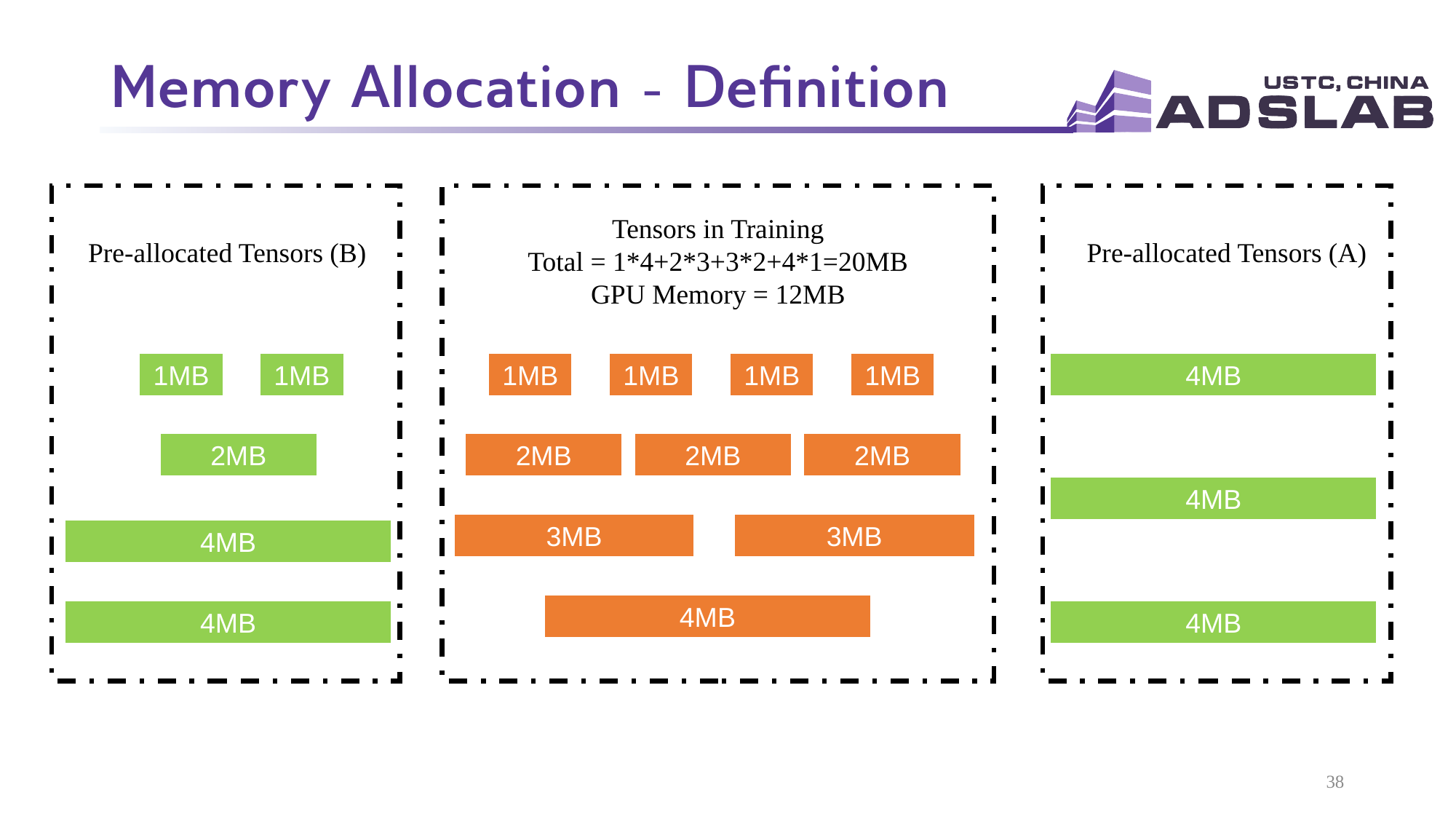

# Memory Allocation - Definition

Tensors in Training
Total = 1*4+2*3+3*2+4*1=20MB
GPU Memory = 12MB
Pre-allocated Tensors (B)
Pre-allocated Tensors (A)
4MB
1MB
1MB
1MB
1MB
1MB
1MB
2MB
2MB
2MB
2MB
4MB
3MB
3MB
4MB
4MB
4MB
4MB
38